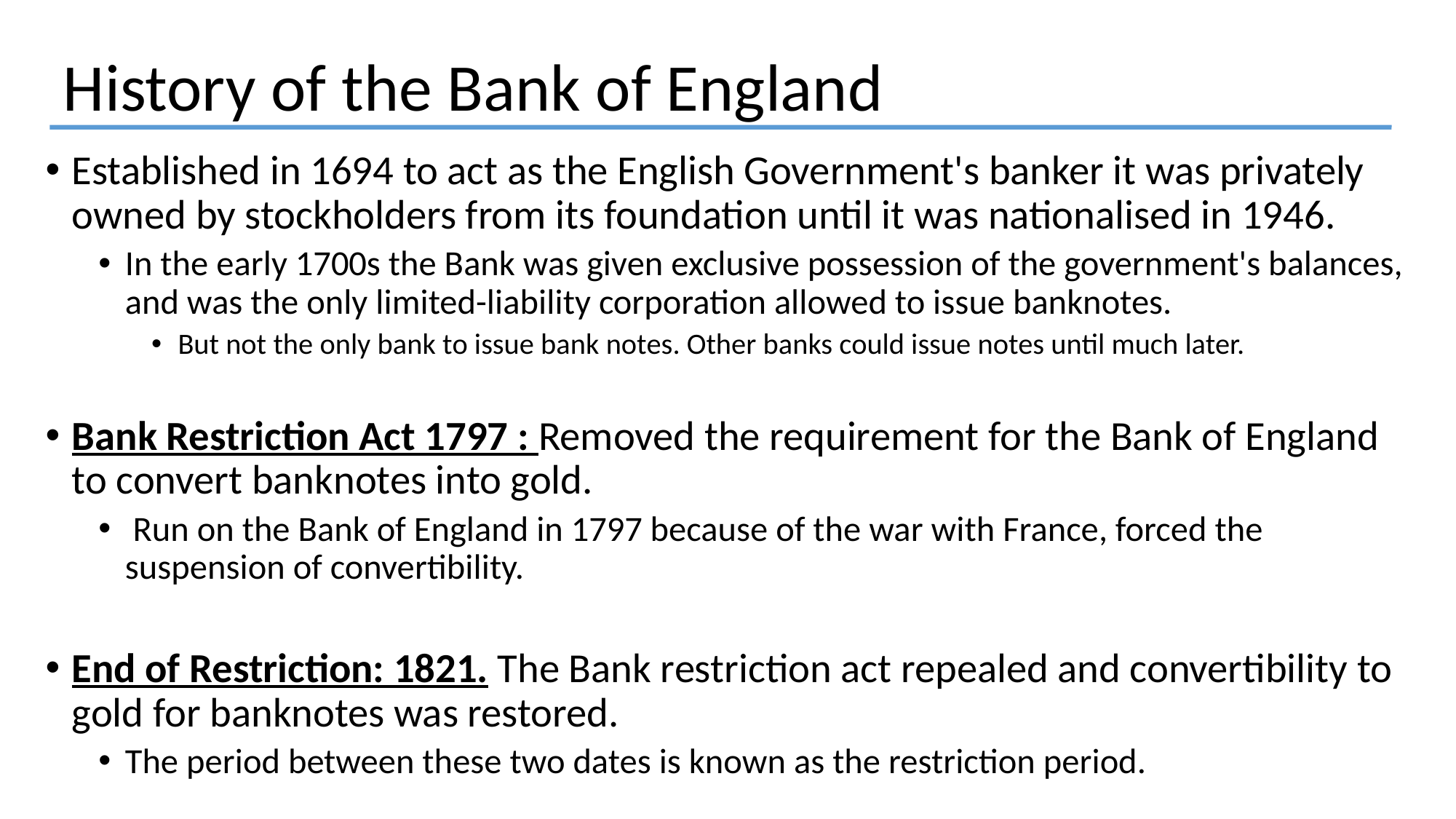

# History of the Bank of England

Established in 1694 to act as the English Government's banker it was privately owned by stockholders from its foundation until it was nationalised in 1946.
In the early 1700s the Bank was given exclusive possession of the government's balances, and was the only limited-liability corporation allowed to issue banknotes.
But not the only bank to issue bank notes. Other banks could issue notes until much later.

Bank Restriction Act 1797 : Removed the requirement for the Bank of England to convert banknotes into gold.
 Run on the Bank of England in 1797 because of the war with France, forced the suspension of convertibility.

End of Restriction: 1821. The Bank restriction act repealed and convertibility to gold for banknotes was restored.
The period between these two dates is known as the restriction period.